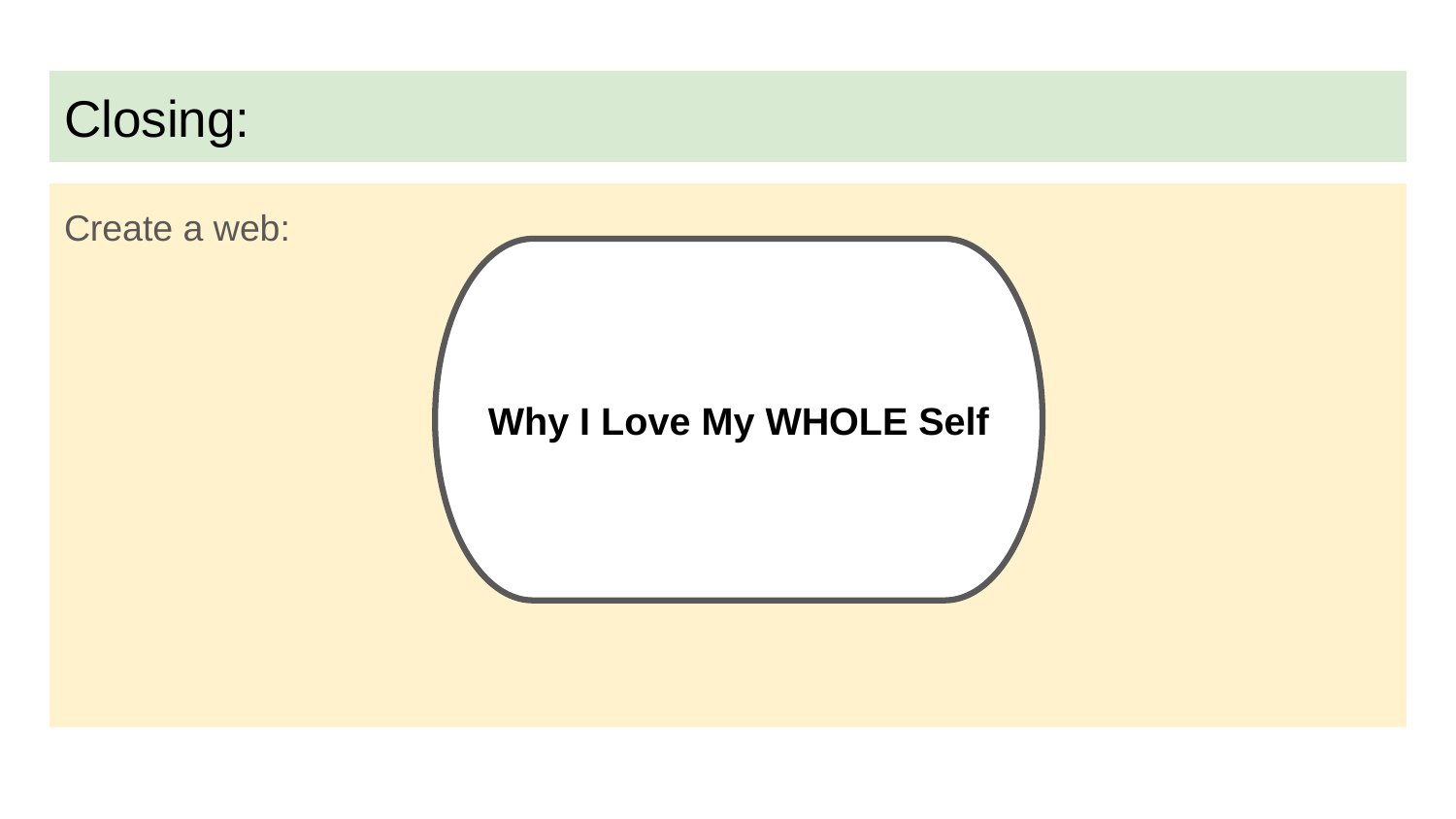

# Closing:
Create a web:
Why I Love My WHOLE Self